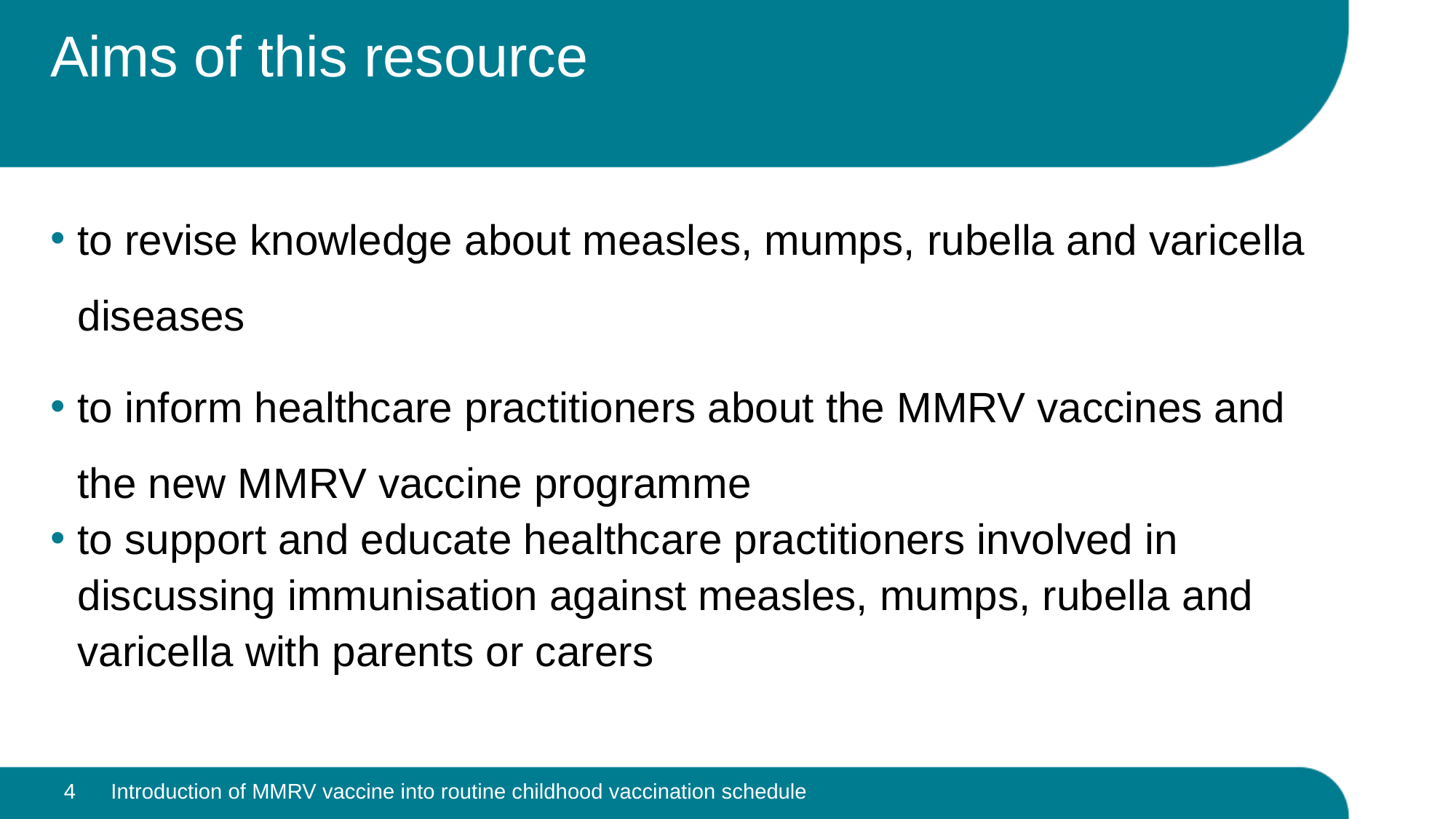

# Aims of this resource
to revise knowledge about measles, mumps, rubella and varicella diseases
to inform healthcare practitioners about the MMRV vaccines and the new MMRV vaccine programme
to support and educate healthcare practitioners involved in discussing immunisation against measles, mumps, rubella and varicella with parents or carers

4
Introduction of MMRV vaccine into routine childhood vaccination schedule